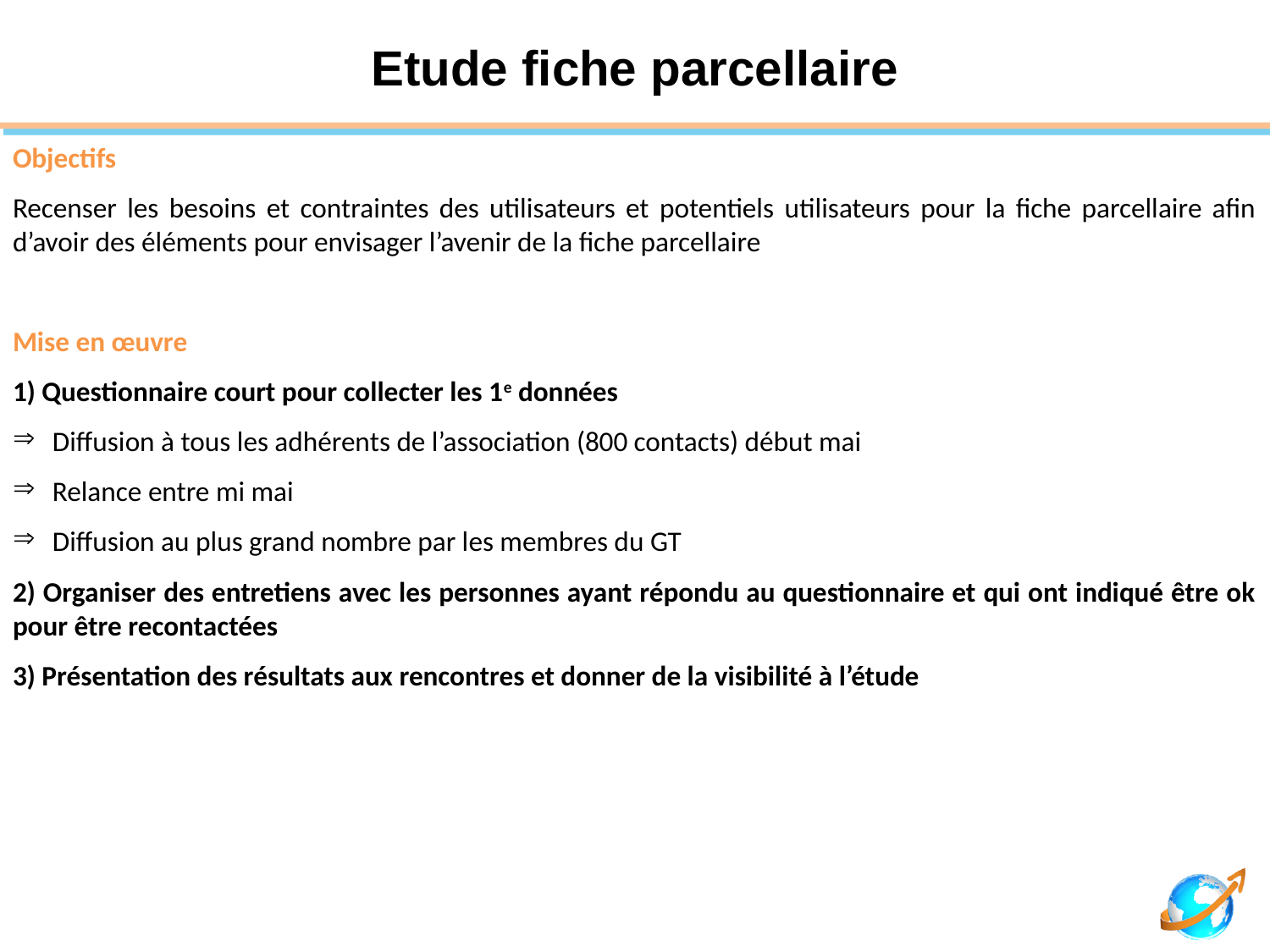

# Etude fiche parcellaire
Objectifs
Recenser les besoins et contraintes des utilisateurs et potentiels utilisateurs pour la fiche parcellaire afin d’avoir des éléments pour envisager l’avenir de la fiche parcellaire

Mise en œuvre
1) Questionnaire court pour collecter les 1e données
Diffusion à tous les adhérents de l’association (800 contacts) début mai
Relance entre mi mai
Diffusion au plus grand nombre par les membres du GT
2) Organiser des entretiens avec les personnes ayant répondu au questionnaire et qui ont indiqué être ok pour être recontactées
3) Présentation des résultats aux rencontres et donner de la visibilité à l’étude